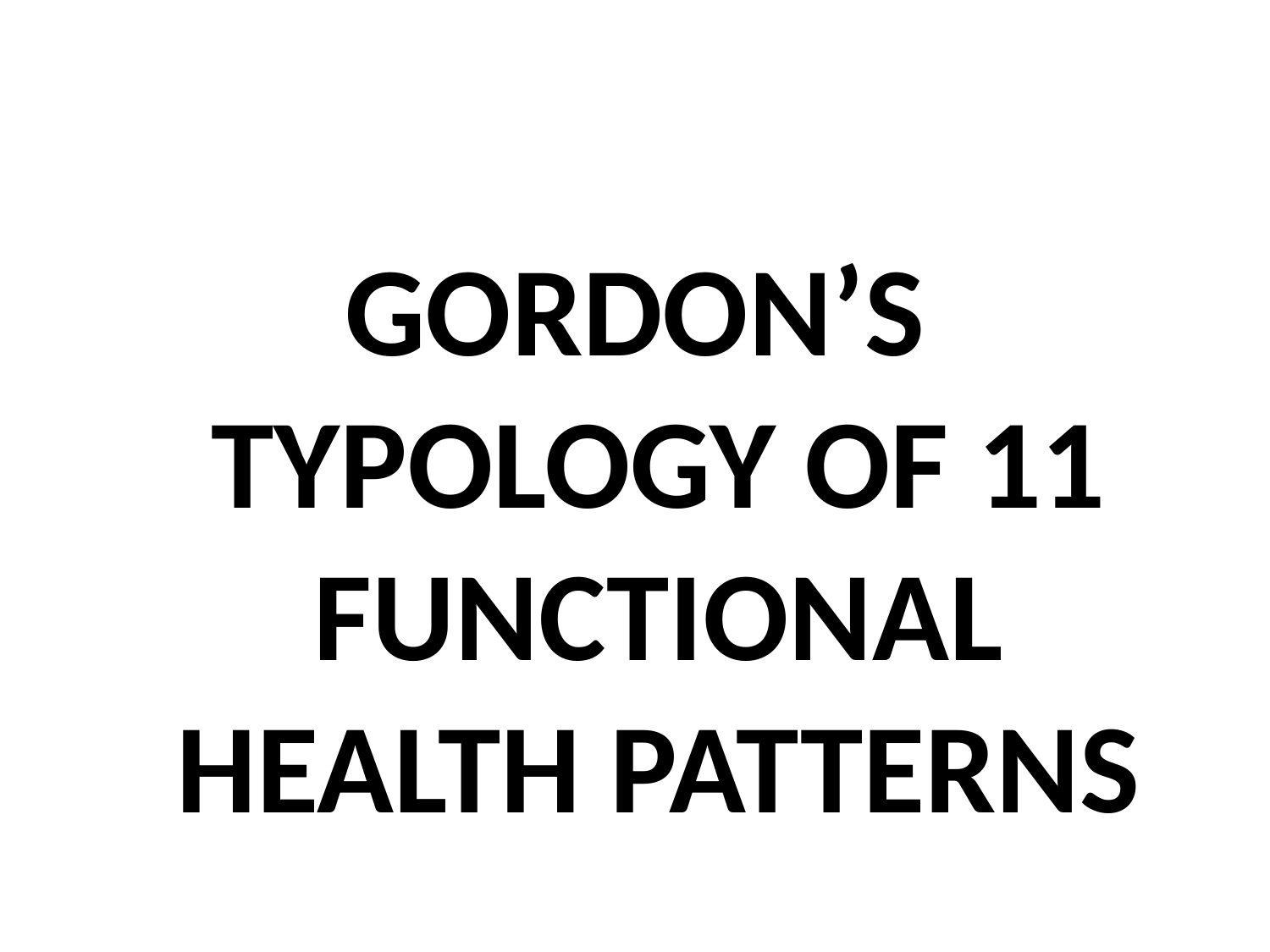

#
GORDON’S TYPOLOGY OF 11 FUNCTIONAL HEALTH PATTERNS